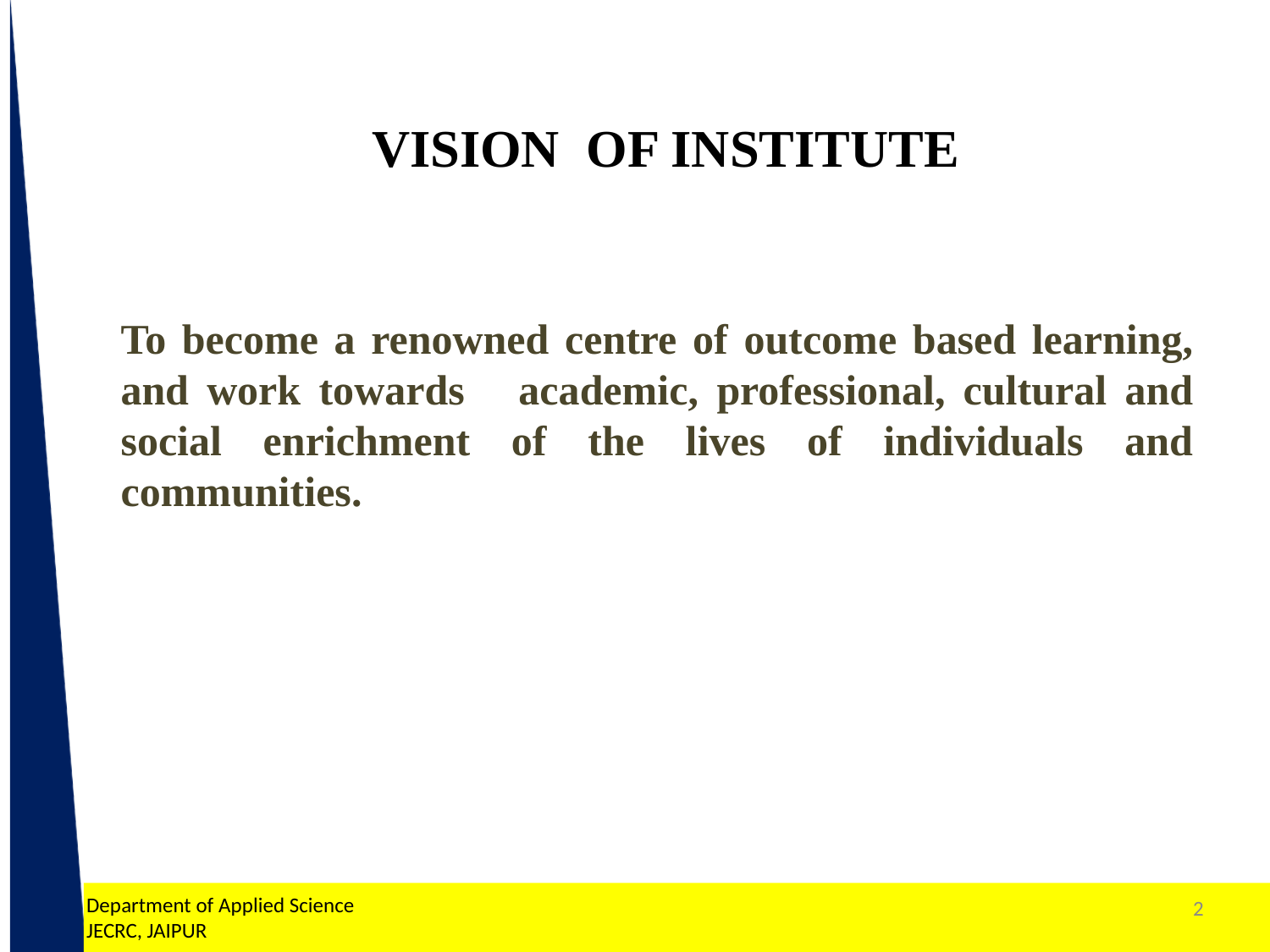

VISION  OF INSTITUTE
To become a renowned centre of outcome based learning, and work towards   academic, professional, cultural and social enrichment of the lives of individuals and communities.

Department of Applied Science  JECRC, JAIPUR
2
1